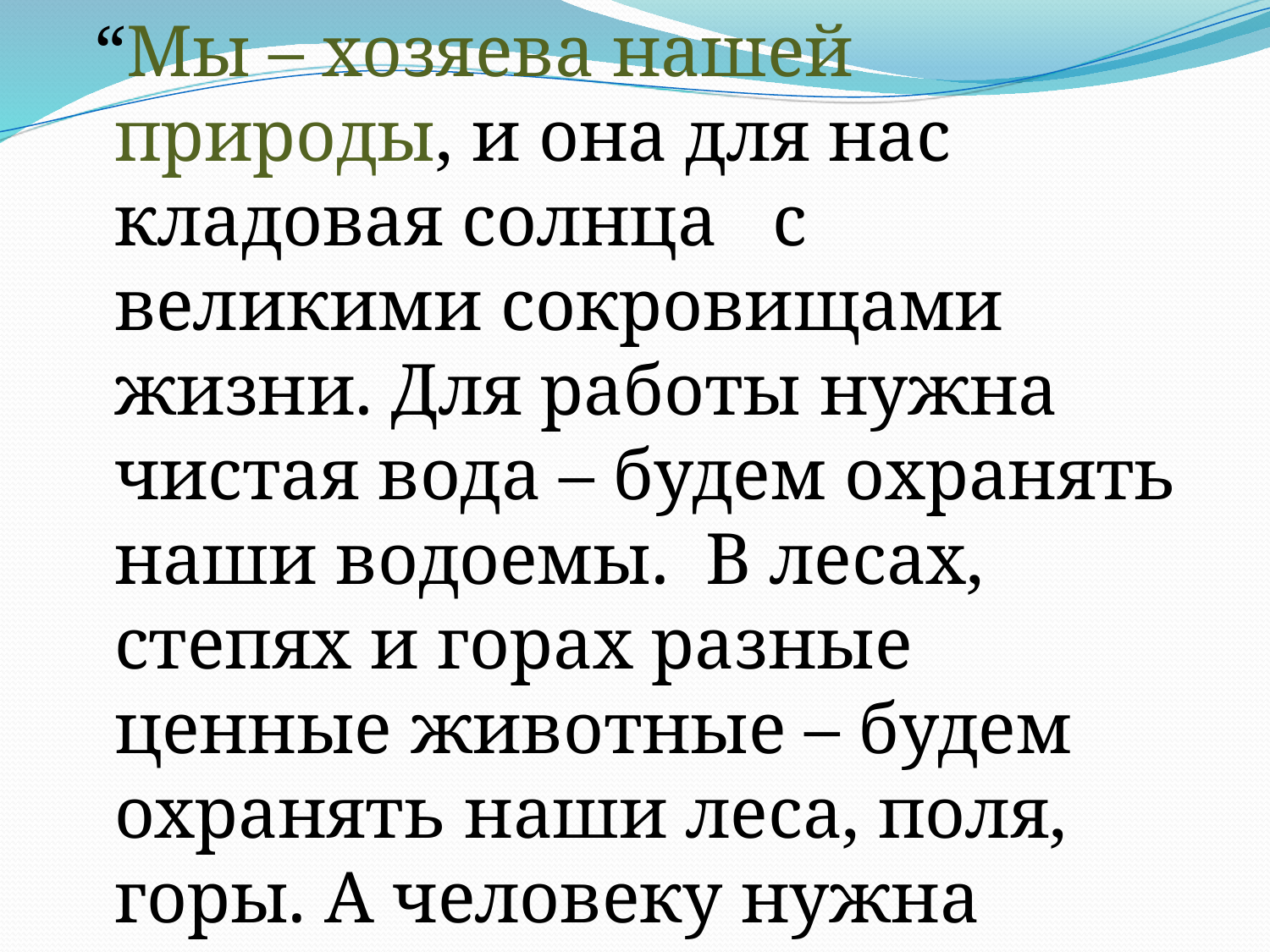

#
 “Мы – хозяева нашей природы, и она для нас кладовая солнца   с великими сокровищами жизни. Для работы нужна чистая вода – будем охранять наши водоемы.  В лесах, степях и горах разные ценные животные – будем охранять наши леса, поля, горы. А человеку нужна Родина. И охранять природу – значит охранять Родину”. (М.Пришвин)